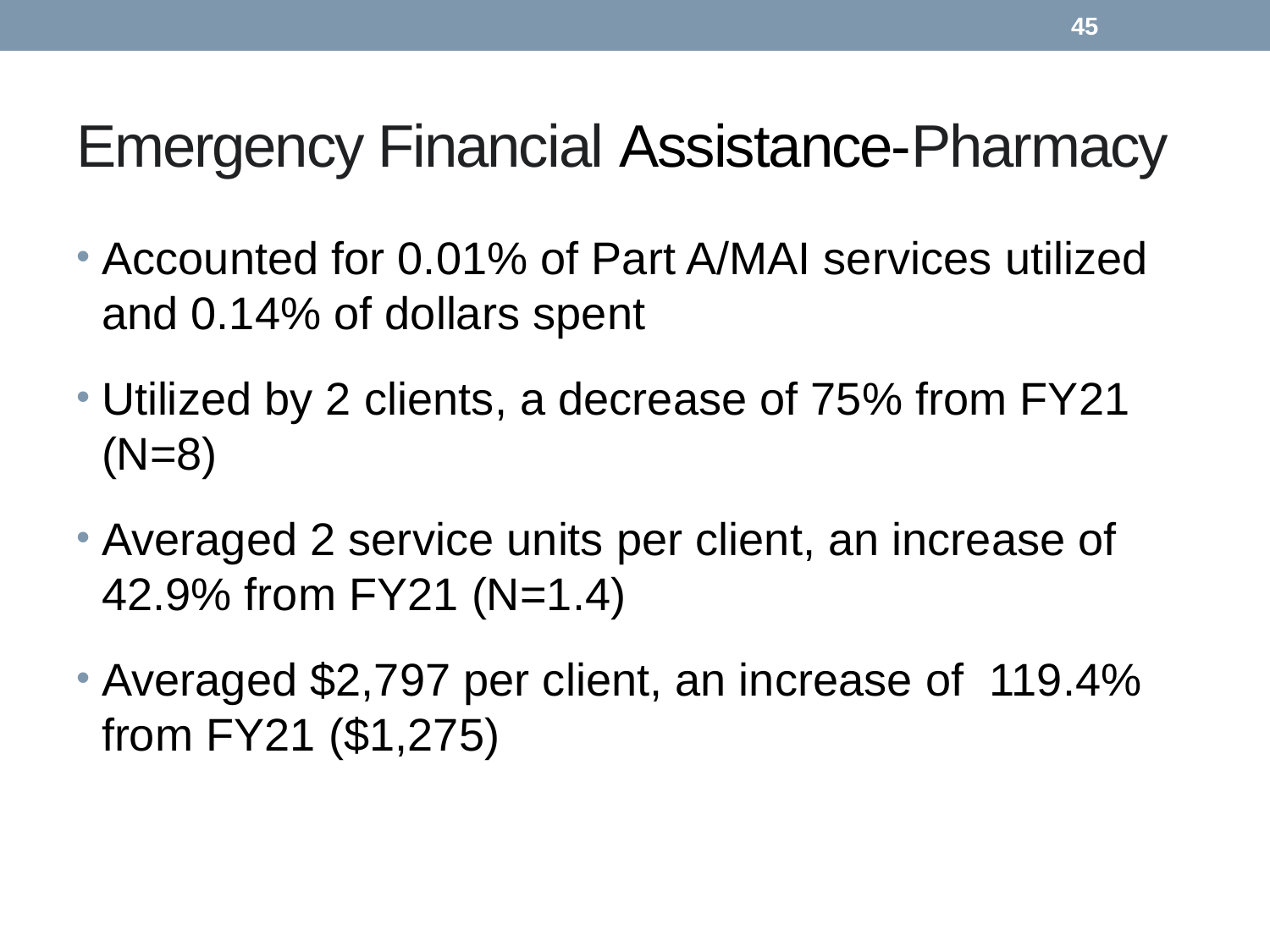

45
# Emergency Financial Assistance-Pharmacy
Accounted for 0.01% of Part A/MAI services utilized and 0.14% of dollars spent
Utilized by 2 clients, a decrease of 75% from FY21 (N=8)
Averaged 2 service units per client, an increase of 42.9% from FY21 (N=1.4)
Averaged $2,797 per client, an increase of  119.4% from FY21 ($1,275)